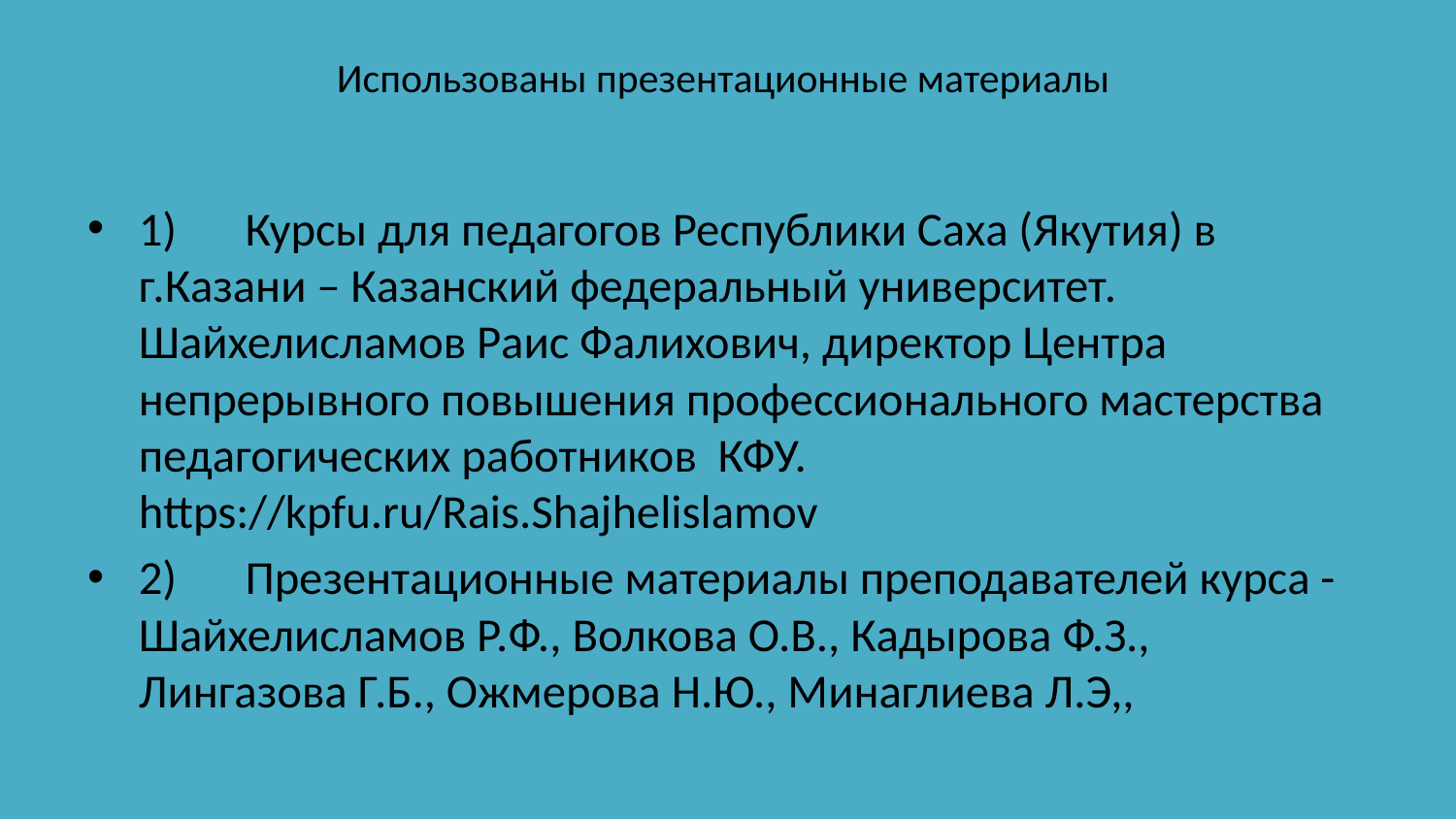

# Использованы презентационные материалы
1)	Курсы для педагогов Республики Саха (Якутия) в г.Казани – Казанский федеральный университет. Шайхелисламов Раис Фалихович, директор Центра непрерывного повышения профессионального мастерства педагогических работников  КФУ. https://kpfu.ru/Rais.Shajhelislamov
2)	Презентационные материалы преподавателей курса - Шайхелисламов Р.Ф., Волкова О.В., Кадырова Ф.З., Лингазова Г.Б., Ожмерова Н.Ю., Минаглиева Л.Э,,